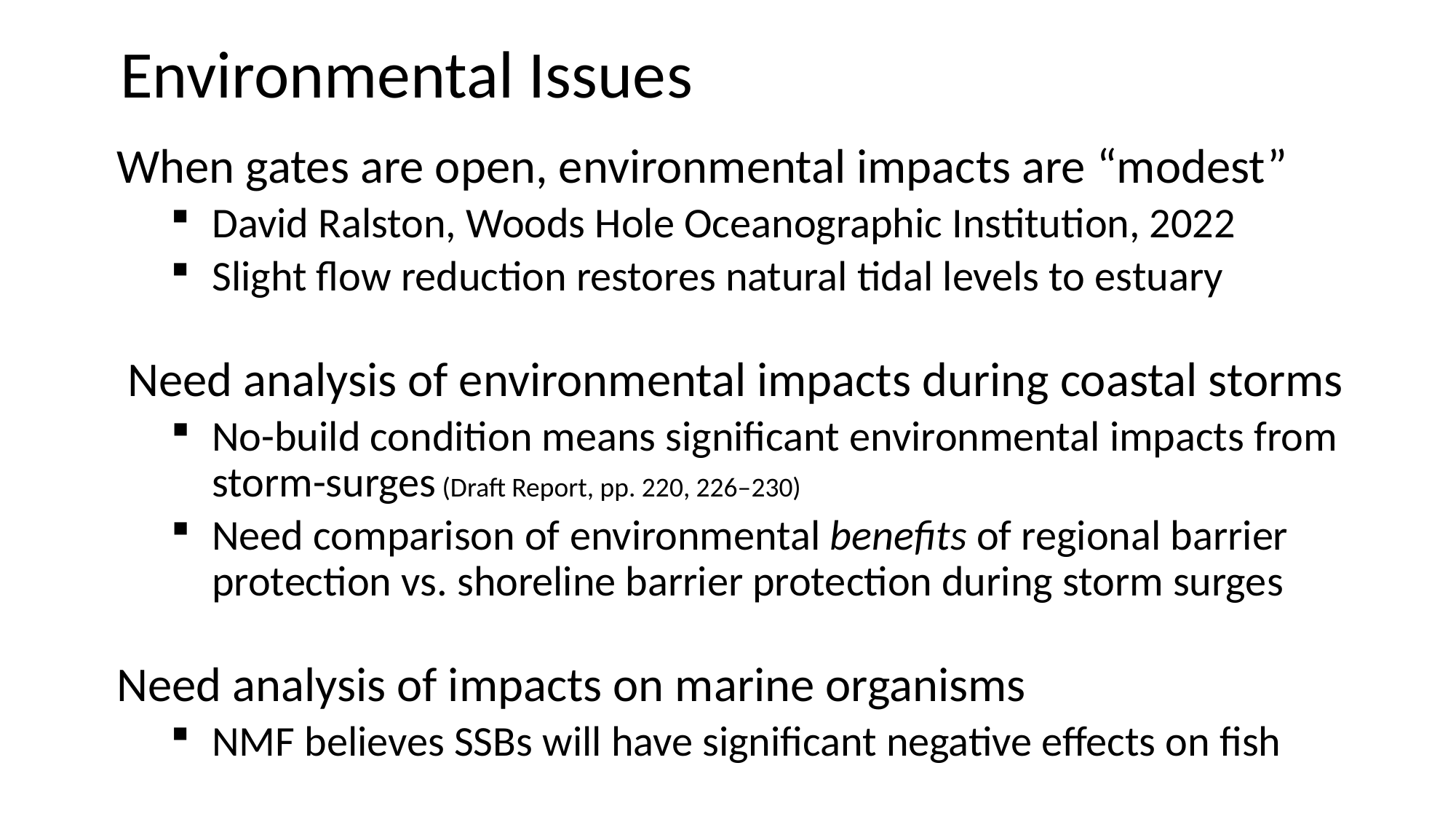

# Environmental Issues
When gates are open, environmental impacts are “modest”
David Ralston, Woods Hole Oceanographic Institution, 2022
Slight flow reduction restores natural tidal levels to estuary

 Need analysis of environmental impacts during coastal storms
No-build condition means significant environmental impacts from storm-surges (Draft Report, pp. 220, 226–230)
Need comparison of environmental benefits of regional barrier protection vs. shoreline barrier protection during storm surges

Need analysis of impacts on marine organisms
NMF believes SSBs will have significant negative effects on fish